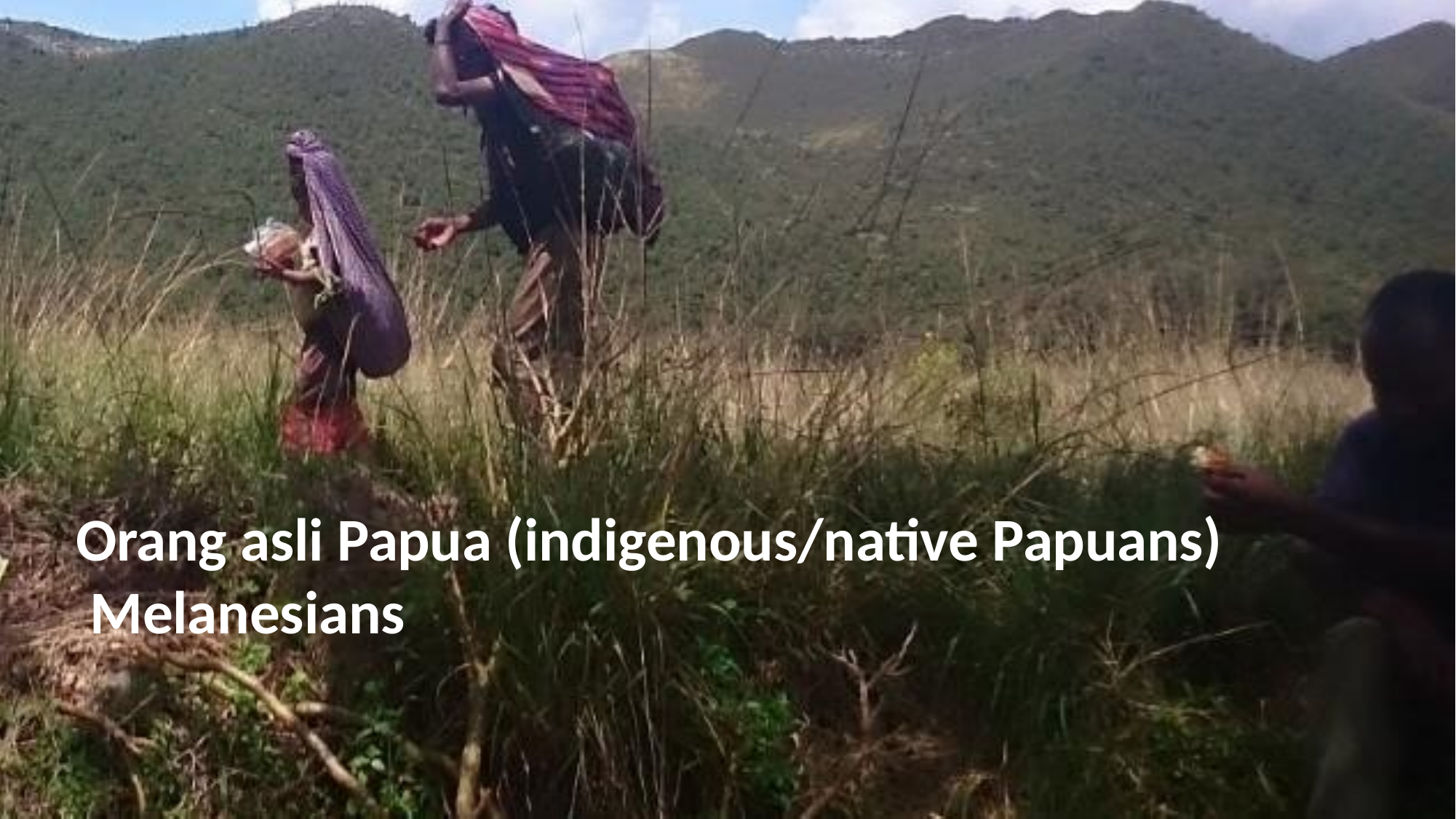

# Orang asli Papua (indigenous/native Papuans)  Melanesians